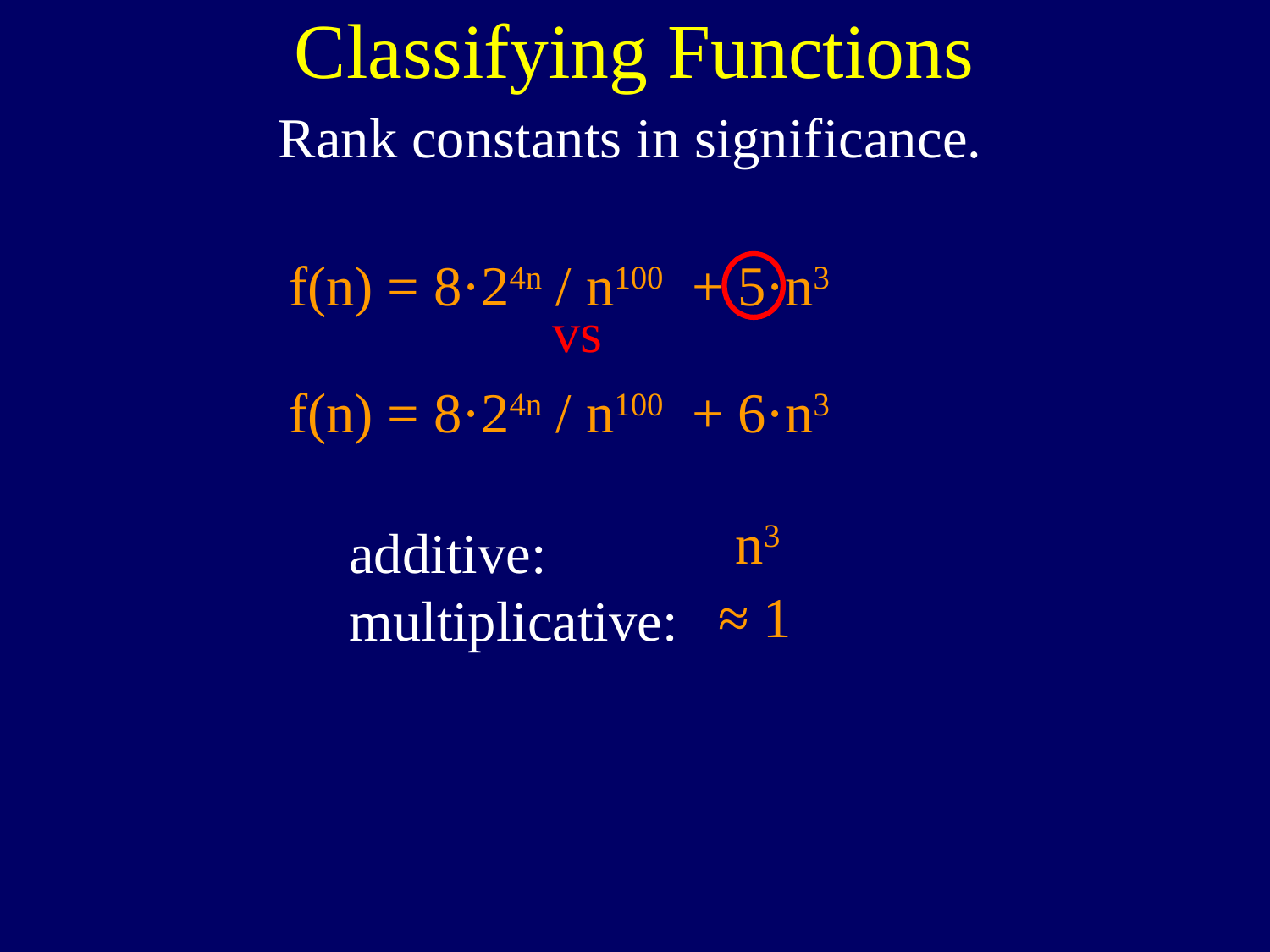

# Classifying Functions
Rank constants in significance.
f(n) = 8·24n / n100  + 5·n3

vs
f(n) = 8·24n / n100  + 6·n3
n3
additive:
multiplicative:
≈ 1